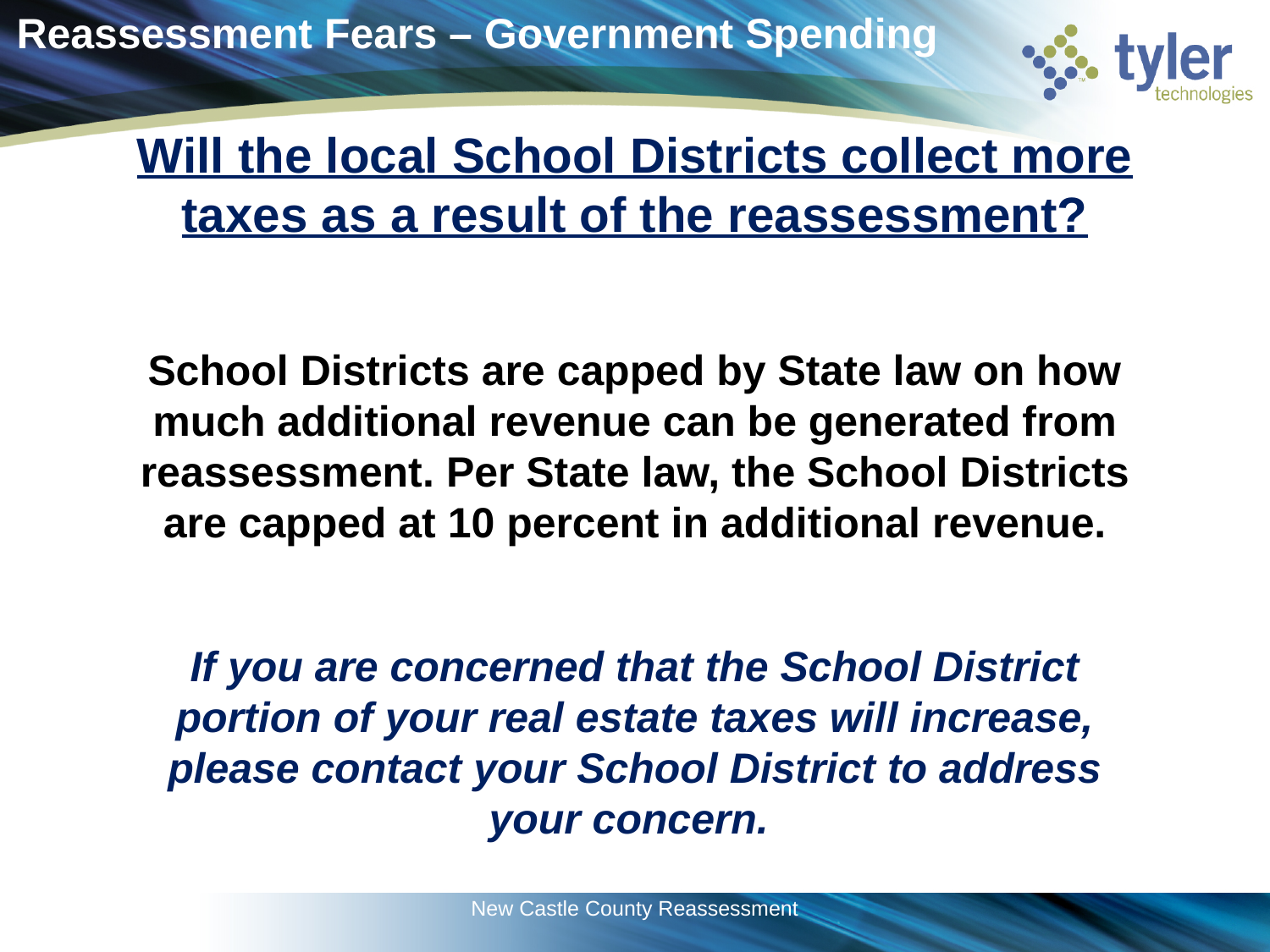

# Reassessment Fears – Government Spending
Will the local School Districts collect more taxes as a result of the reassessment?

School Districts are capped by State law on how much additional revenue can be generated from reassessment. Per State law, the School Districts are capped at 10 percent in additional revenue.

If you are concerned that the School District portion of your real estate taxes will increase, please contact your School District to address your concern.
New Castle County Reassessment